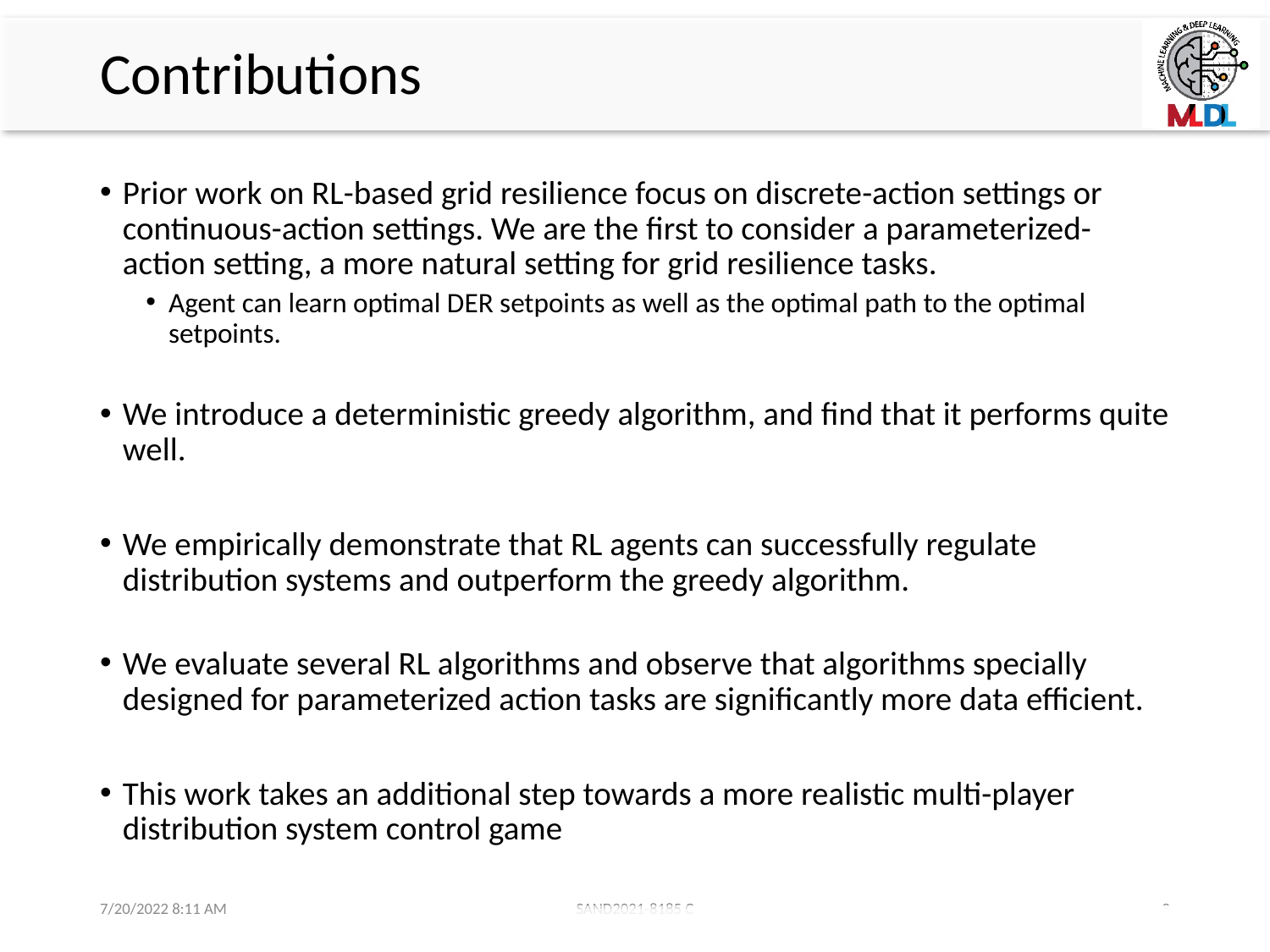

# Contributions
Prior work on RL-based grid resilience focus on discrete-action settings or continuous-action settings. We are the first to consider a parameterized-action setting, a more natural setting for grid resilience tasks.
Agent can learn optimal DER setpoints as well as the optimal path to the optimal setpoints.

We introduce a deterministic greedy algorithm, and find that it performs quite well.

We empirically demonstrate that RL agents can successfully regulate distribution systems and outperform the greedy algorithm.

We evaluate several RL algorithms and observe that algorithms specially designed for parameterized action tasks are significantly more data efficient.

This work takes an additional step towards a more realistic multi-player distribution system control game

7/20/2022 8:11 AM
SAND2021-8185 C
3